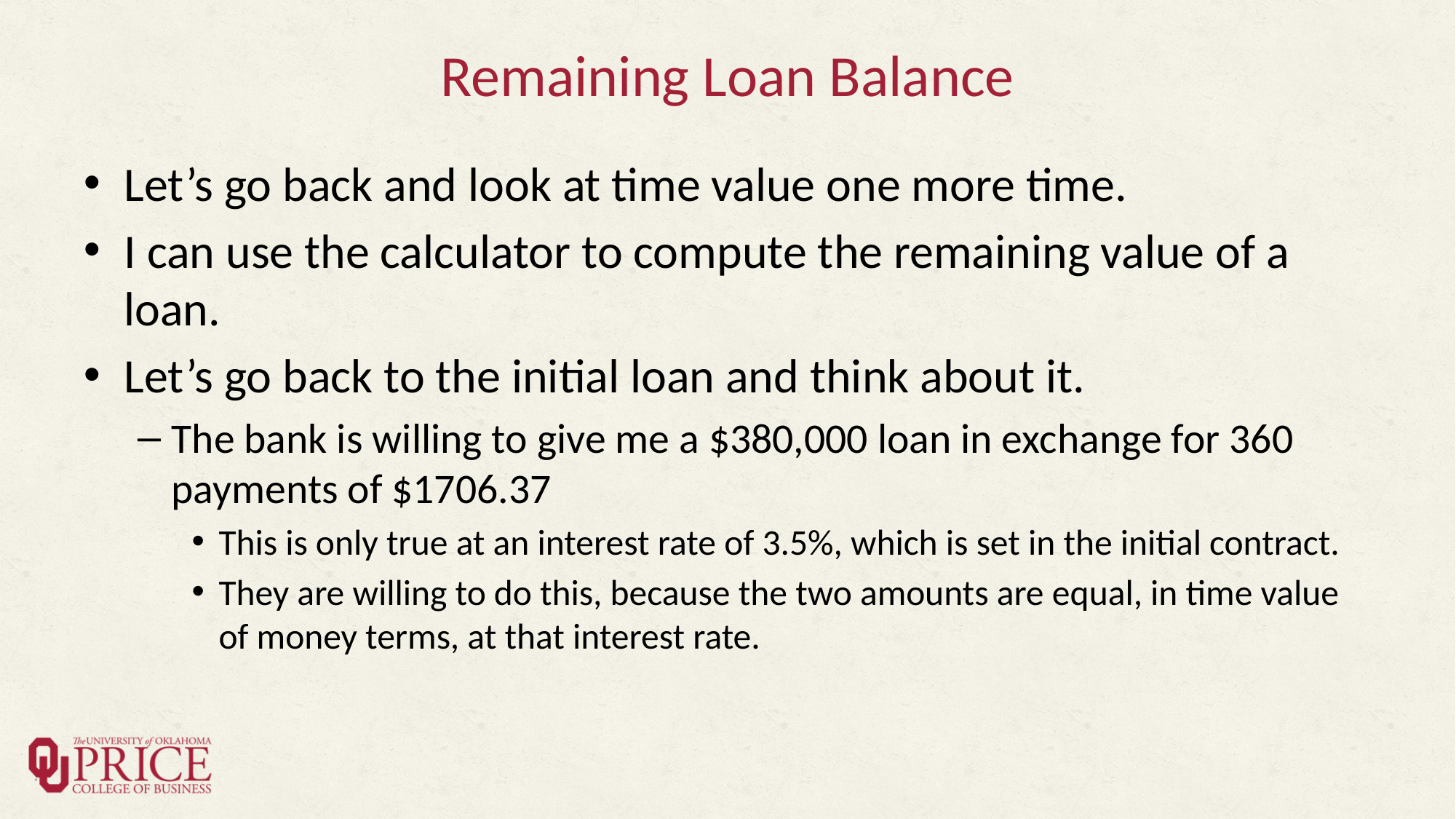

# Remaining Loan Balance
Let’s go back and look at time value one more time.
I can use the calculator to compute the remaining value of a loan.
Let’s go back to the initial loan and think about it.
The bank is willing to give me a $380,000 loan in exchange for 360 payments of $1706.37
This is only true at an interest rate of 3.5%, which is set in the initial contract.
They are willing to do this, because the two amounts are equal, in time value of money terms, at that interest rate.